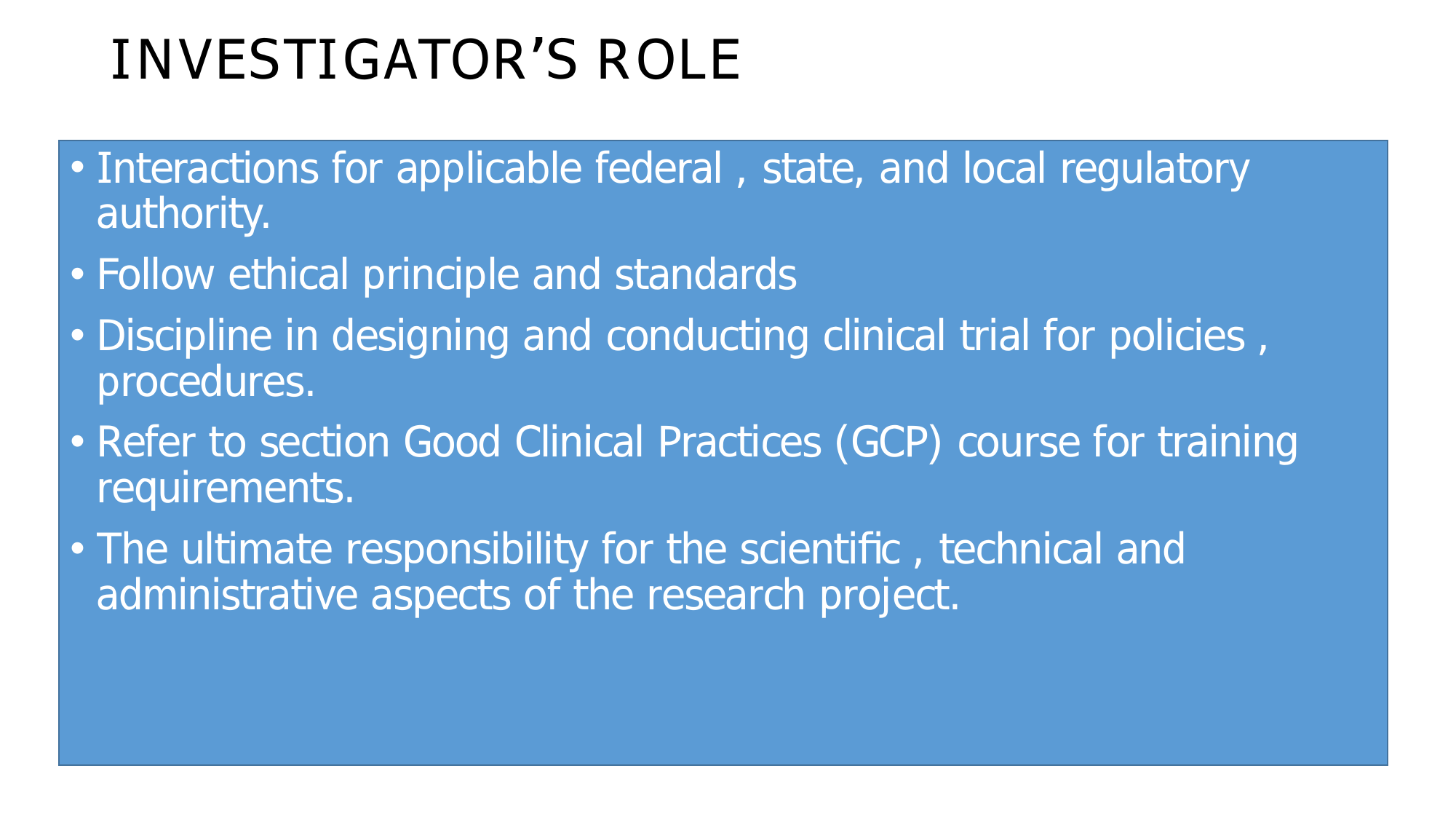

# INVESTIGATOR’S ROLE
Interactions for applicable federal , state, and local regulatory authority.
Follow ethical principle and standards
Discipline in designing and conducting clinical trial for policies , procedures.
Refer to section Good Clinical Practices (GCP) course for training requirements.
The ultimate responsibility for the scientific , technical and administrative aspects of the research project.